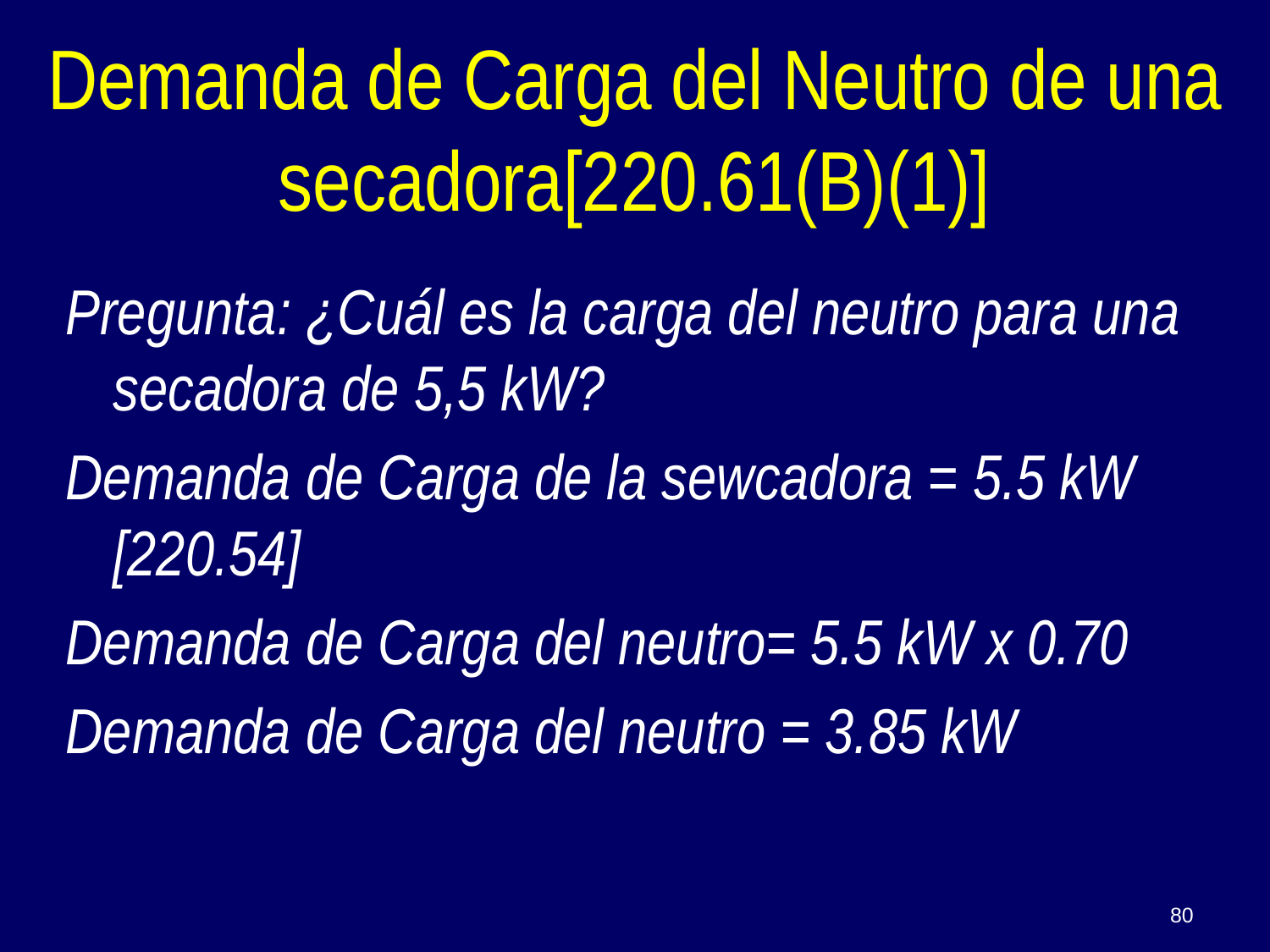

# Demanda de Carga del Neutro de una secadora[220.61(B)(1)]
Pregunta: ¿Cuál es la carga del neutro para una secadora de 5,5 kW?
Demanda de Carga de la sewcadora = 5.5 kW [220.54]
Demanda de Carga del neutro= 5.5 kW x 0.70
Demanda de Carga del neutro = 3.85 kW
80